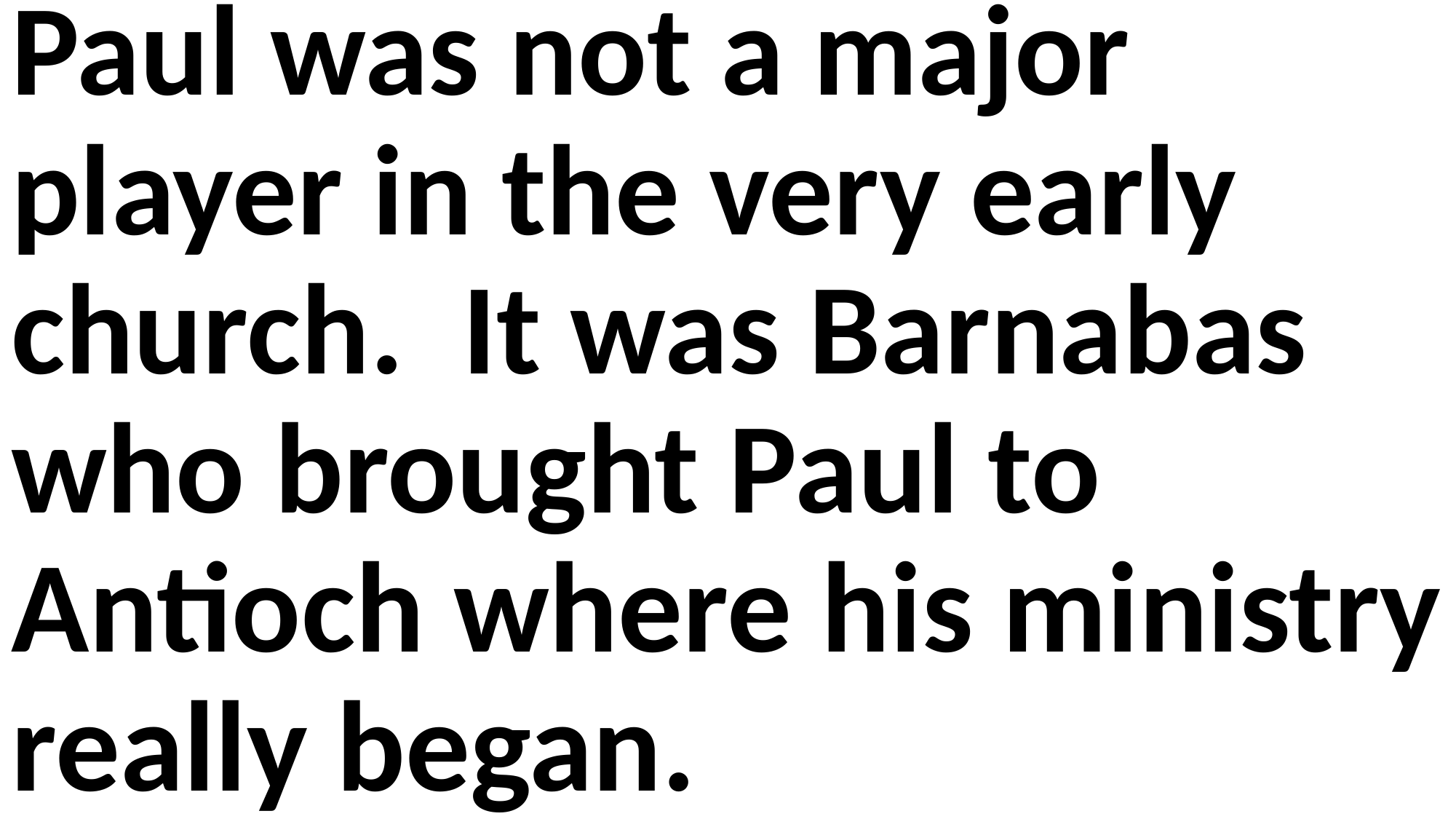

Paul was not a major player in the very early church.  It was Barnabas who brought Paul to Antioch where his ministry really began.